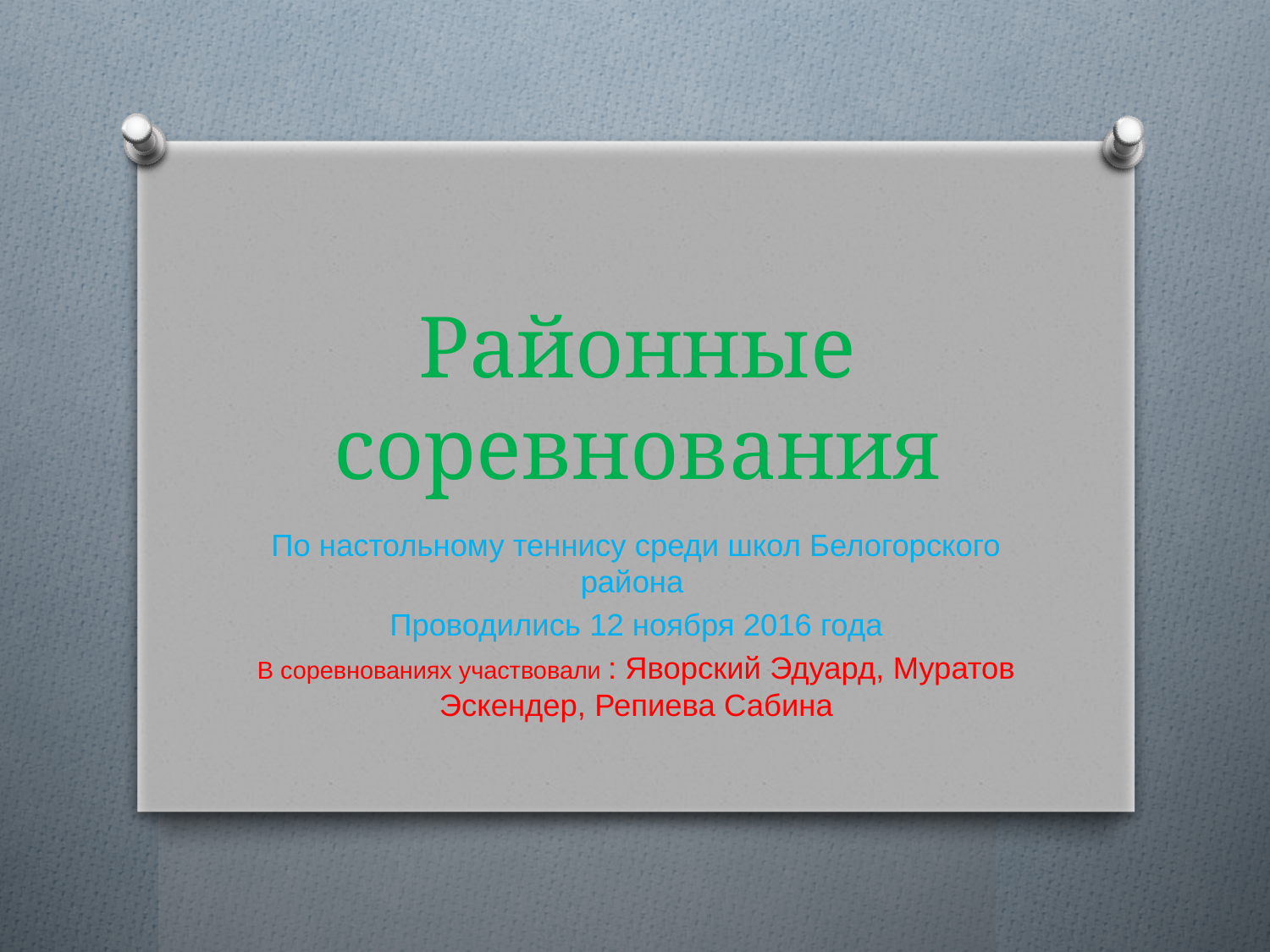

# Районные соревнования
По настольному теннису среди школ Белогорского района
Проводились 12 ноября 2016 года
В соревнованиях участвовали : Яворский Эдуард, Муратов Эскендер, Репиева Сабина